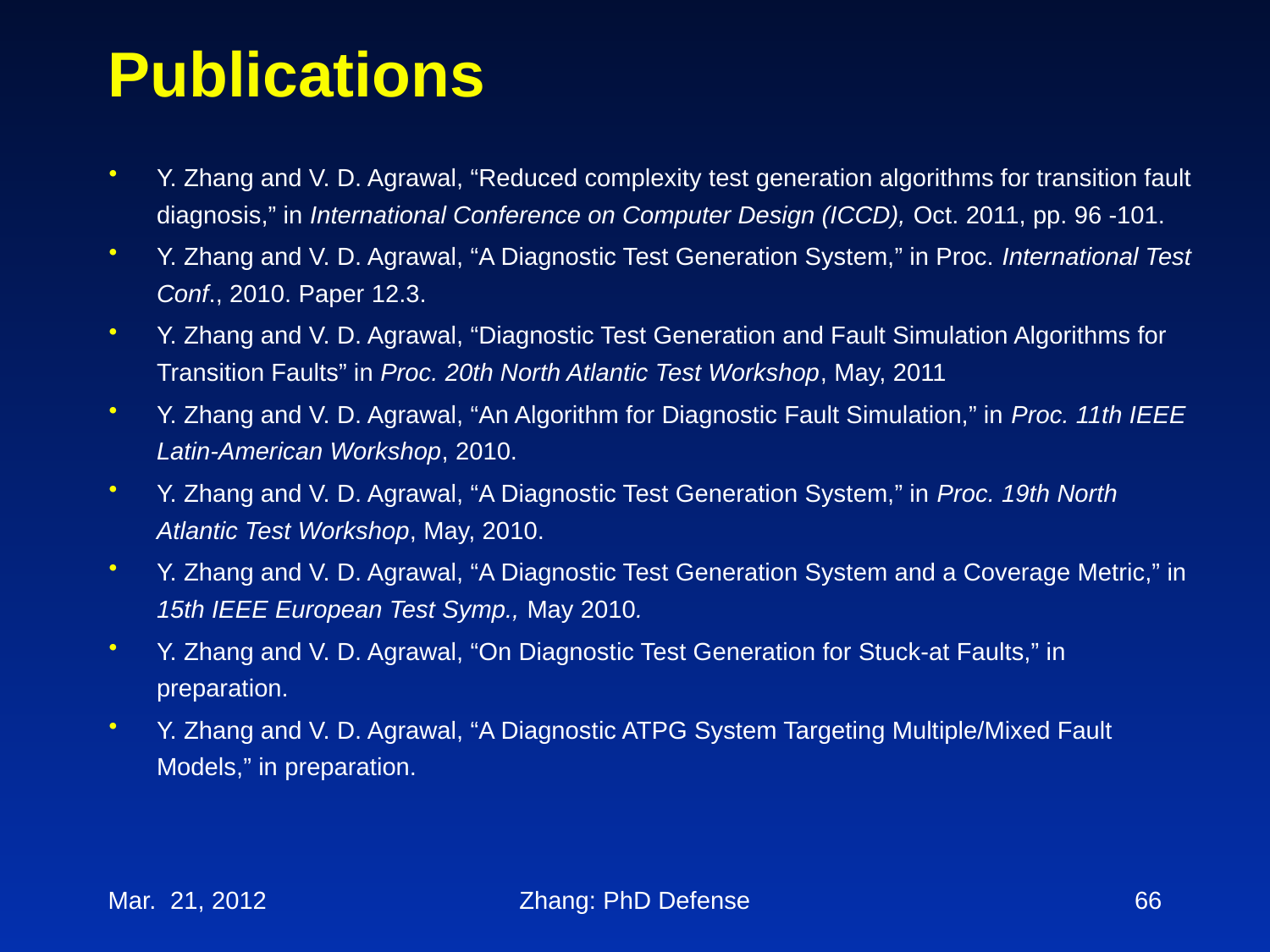

# Publications
Y. Zhang and V. D. Agrawal, “Reduced complexity test generation algorithms for transition fault diagnosis,” in International Conference on Computer Design (ICCD), Oct. 2011, pp. 96 -101.
Y. Zhang and V. D. Agrawal, “A Diagnostic Test Generation System,” in Proc. International Test Conf., 2010. Paper 12.3.
Y. Zhang and V. D. Agrawal, “Diagnostic Test Generation and Fault Simulation Algorithms for Transition Faults” in Proc. 20th North Atlantic Test Workshop, May, 2011
Y. Zhang and V. D. Agrawal, “An Algorithm for Diagnostic Fault Simulation,” in Proc. 11th IEEE Latin-American Workshop, 2010.
Y. Zhang and V. D. Agrawal, “A Diagnostic Test Generation System,” in Proc. 19th North Atlantic Test Workshop, May, 2010.
Y. Zhang and V. D. Agrawal, “A Diagnostic Test Generation System and a Coverage Metric,” in 15th IEEE European Test Symp., May 2010.
Y. Zhang and V. D. Agrawal, “On Diagnostic Test Generation for Stuck-at Faults,” in preparation.
Y. Zhang and V. D. Agrawal, “A Diagnostic ATPG System Targeting Multiple/Mixed Fault Models,” in preparation.

Mar.  21, 2012
Zhang: PhD Defense
66